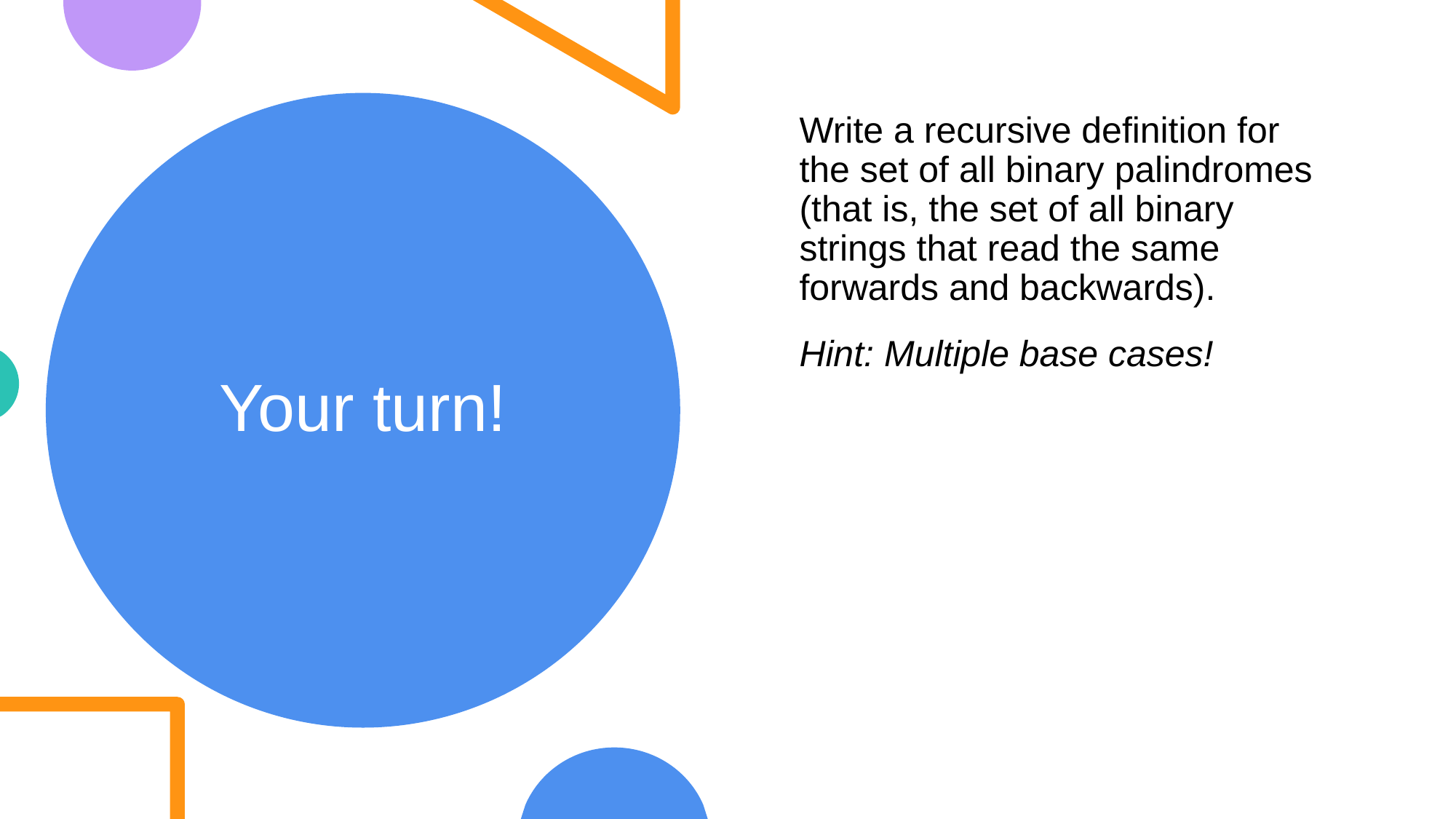

# Your turn!
Write a recursive definition for the set of all binary palindromes (that is, the set of all binary strings that read the same forwards and backwards).
Hint: Multiple base cases!